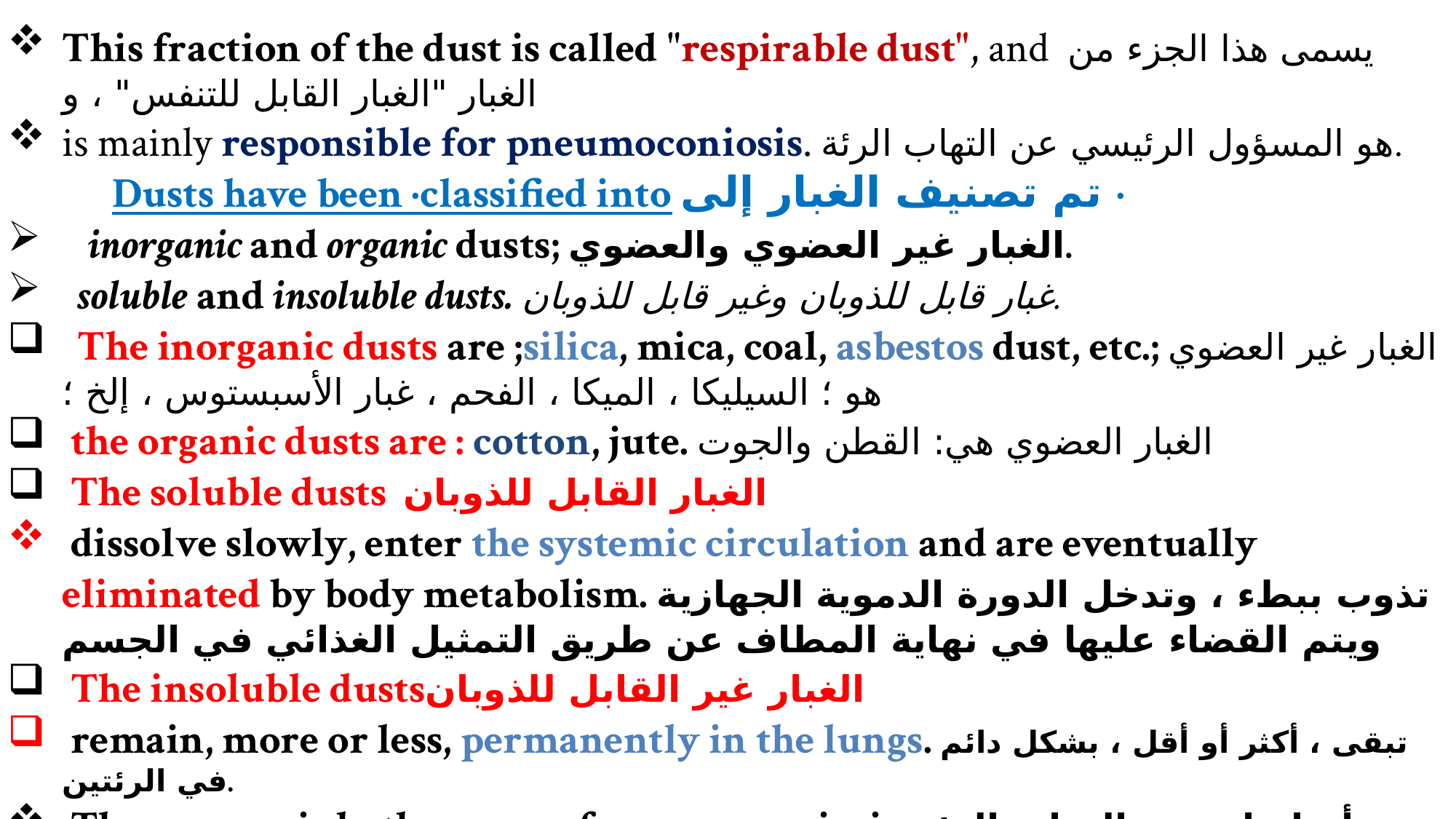

This fraction of the dust is called "respirable dust", and  يسمى هذا الجزء من الغبار "الغبار القابل للتنفس" ، و
is mainly responsible for pneumoconiosis. هو المسؤول الرئيسي عن التهاب الرئة.
            Dusts have been ·classified into تم تصنيف الغبار إلى ·
   inorganic and organic dusts; الغبار غير العضوي والعضوي.
  soluble and insoluble dusts. غبار قابل للذوبان وغير قابل للذوبان.
  The inorganic dusts are ;silica, mica, coal, asbestos dust, etc.; الغبار غير العضوي هو ؛ السيليكا ، الميكا ، الفحم ، غبار الأسبستوس ، إلخ ؛
 the organic dusts are : cotton, jute. الغبار العضوي هي: القطن والجوت
 The soluble dusts  الغبار القابل للذوبان
 dissolve slowly, enter the systemic circulation and are eventually eliminated by body metabolism. تذوب ببطء ، وتدخل الدورة الدموية الجهازية ويتم القضاء عليها في نهاية المطاف عن طريق التمثيل الغذائي في الجسم
 The insoluble dustsالغبار غير القابل للذوبان
 remain, more or less, permanently in the lungs. تبقى ، أكثر أو أقل ، بشكل دائم في الرئتين.
 They are mainly the cause of pneumoconiosis. هم أساسا سبب التهاب الرئة.